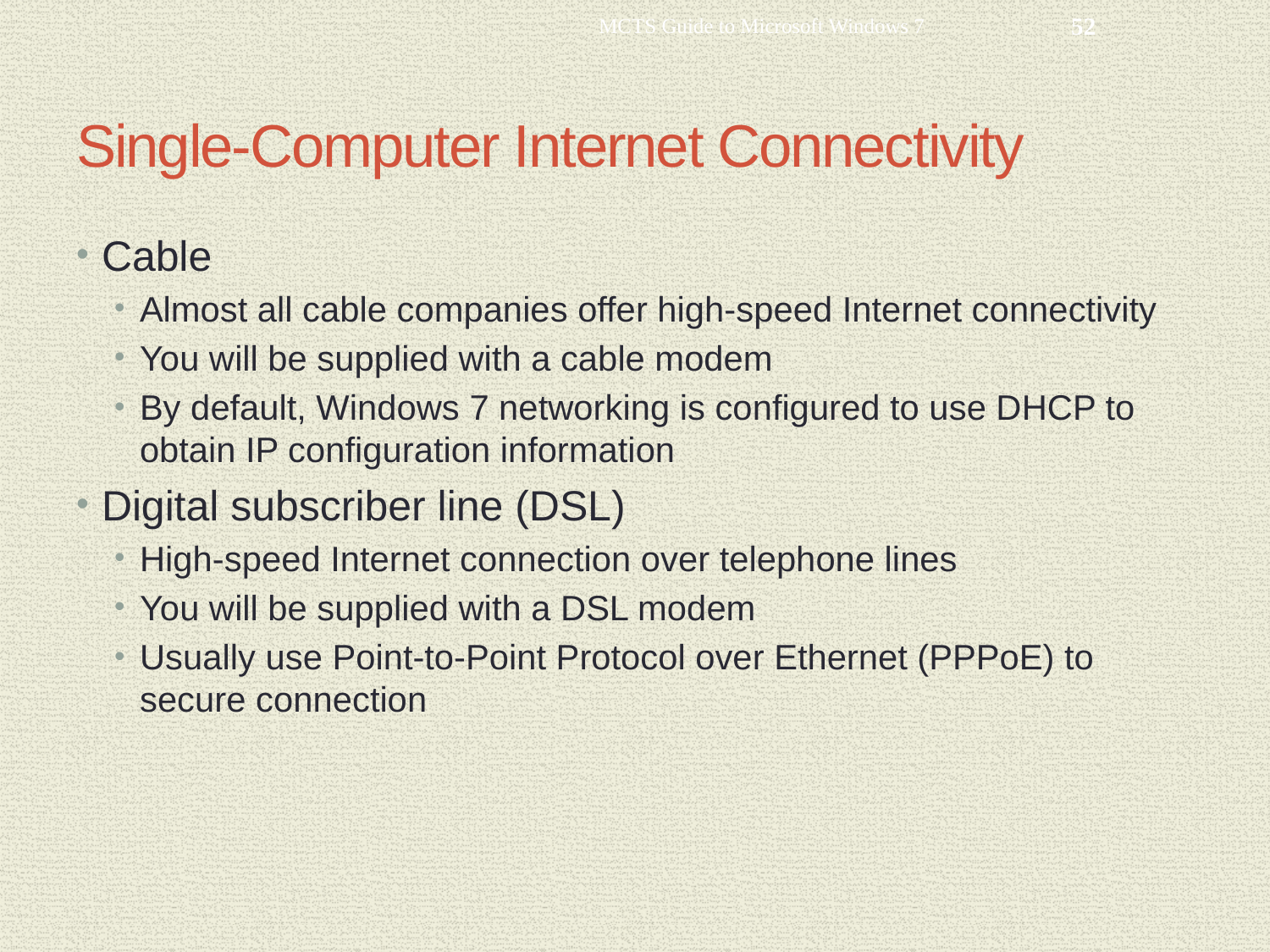

MCTS Guide to Microsoft Windows 7
52
# Single-Computer Internet Connectivity
Cable
Almost all cable companies offer high-speed Internet connectivity
You will be supplied with a cable modem
By default, Windows 7 networking is configured to use DHCP to obtain IP configuration information
Digital subscriber line (DSL)
High-speed Internet connection over telephone lines
You will be supplied with a DSL modem
Usually use Point-to-Point Protocol over Ethernet (PPPoE) to secure connection